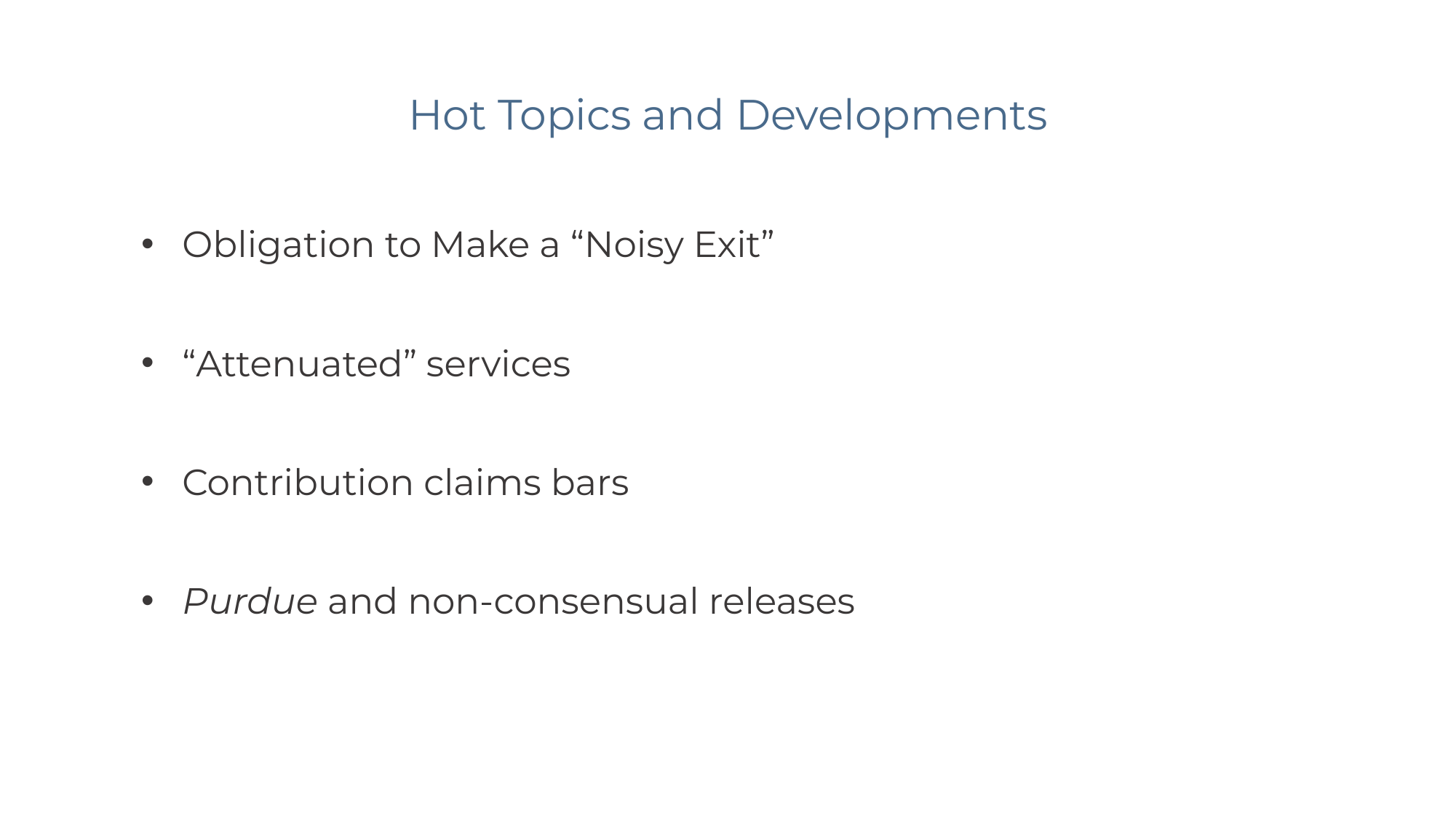

Hot Topics and Developments
Obligation to Make a “Noisy Exit”

“Attenuated” services

Contribution claims bars

Purdue and non-consensual releases

12